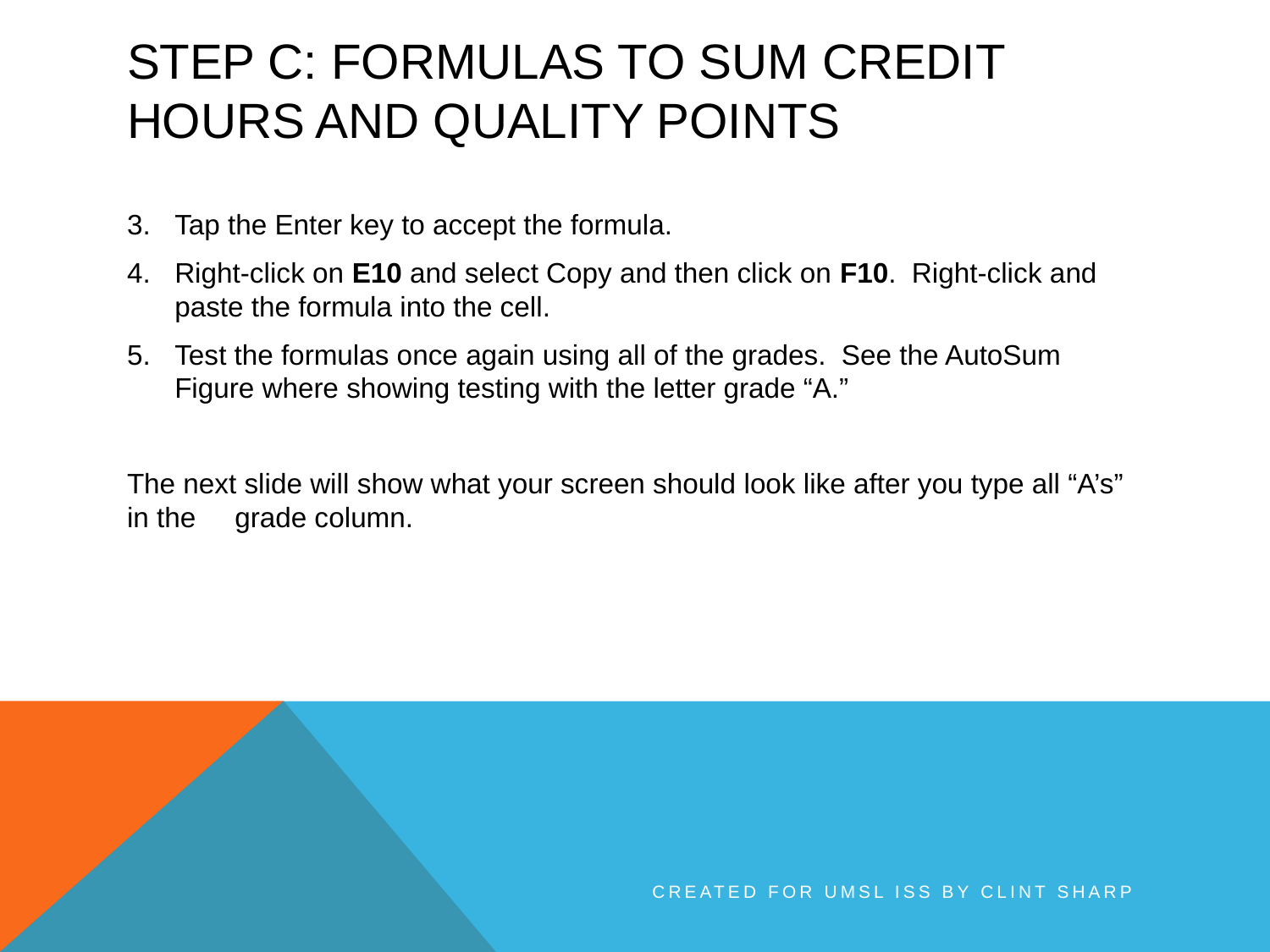

# Step C: Formulas to Sum Credit Hours and Quality Points

Tap the Enter key to accept the formula.
Right-click on E10 and select Copy and then click on F10.  Right-click and paste the formula into the cell.
Test the formulas once again using all of the grades.  See the AutoSum Figure where showing testing with the letter grade “A.”

The next slide will show what your screen should look like after you type all “A’s” in the     grade column.

Created for UMSL ISS by Clint Sharp